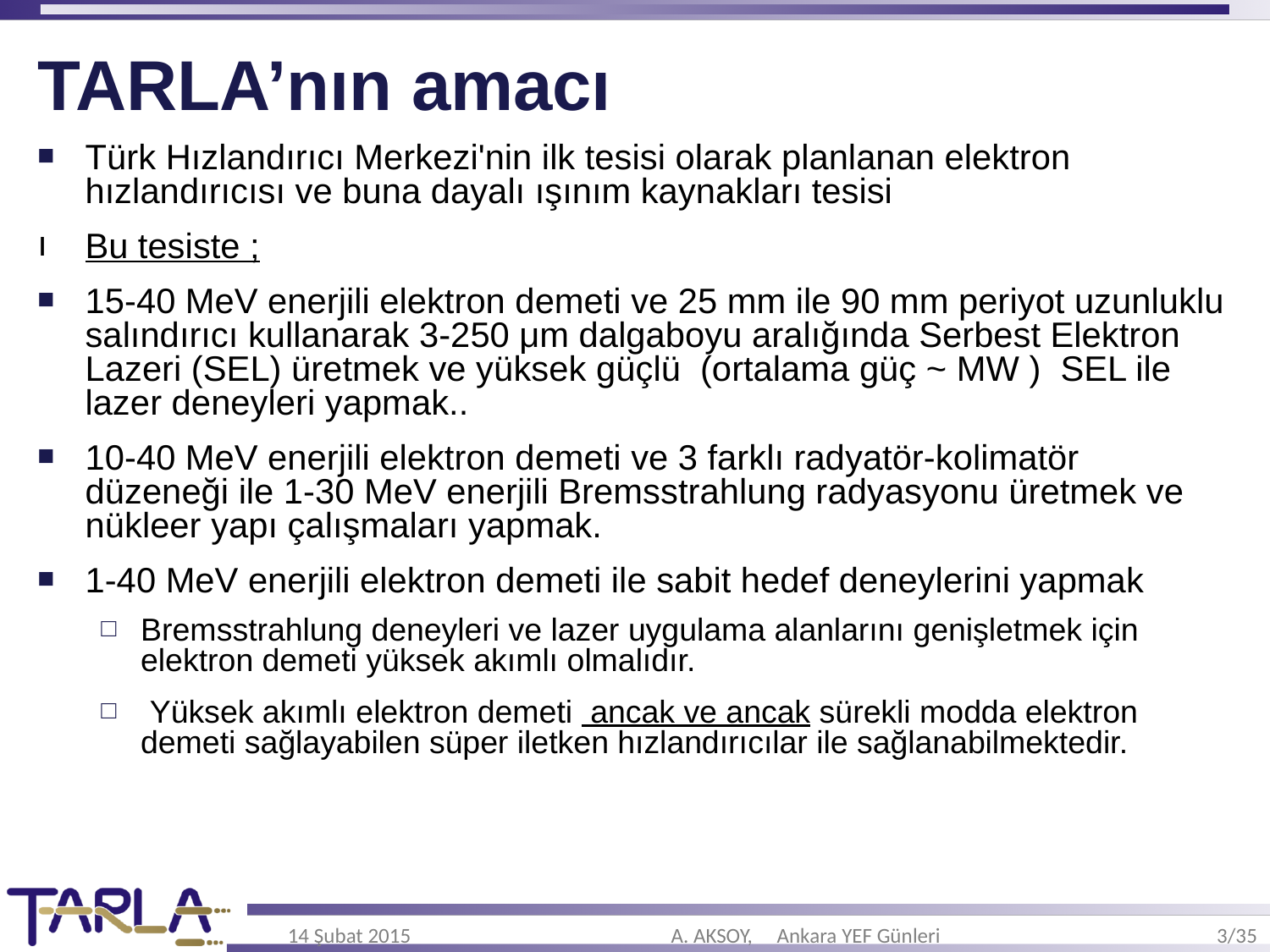

# TARLA’nın amacı
Türk Hızlandırıcı Merkezi'nin ilk tesisi olarak planlanan elektron hızlandırıcısı ve buna dayalı ışınım kaynakları tesisi
Bu tesiste ;
15-40 MeV enerjili elektron demeti ve 25 mm ile 90 mm periyot uzunluklu salındırıcı kullanarak 3-250 μm dalgaboyu aralığında Serbest Elektron Lazeri (SEL) üretmek ve yüksek güçlü  (ortalama güç ~ MW )  SEL ile lazer deneyleri yapmak..
10-40 MeV enerjili elektron demeti ve 3 farklı radyatör-kolimatör düzeneği ile 1-30 MeV enerjili Bremsstrahlung radyasyonu üretmek ve nükleer yapı çalışmaları yapmak.
1-40 MeV enerjili elektron demeti ile sabit hedef deneylerini yapmak
Bremsstrahlung deneyleri ve lazer uygulama alanlarını genişletmek için elektron demeti yüksek akımlı olmalıdır.
 Yüksek akımlı elektron demeti  ancak ve ancak sürekli modda elektron demeti sağlayabilen süper iletken hızlandırıcılar ile sağlanabilmektedir.
14 Şubat 2015
A. AKSOY,     Ankara YEF Günleri
3/35